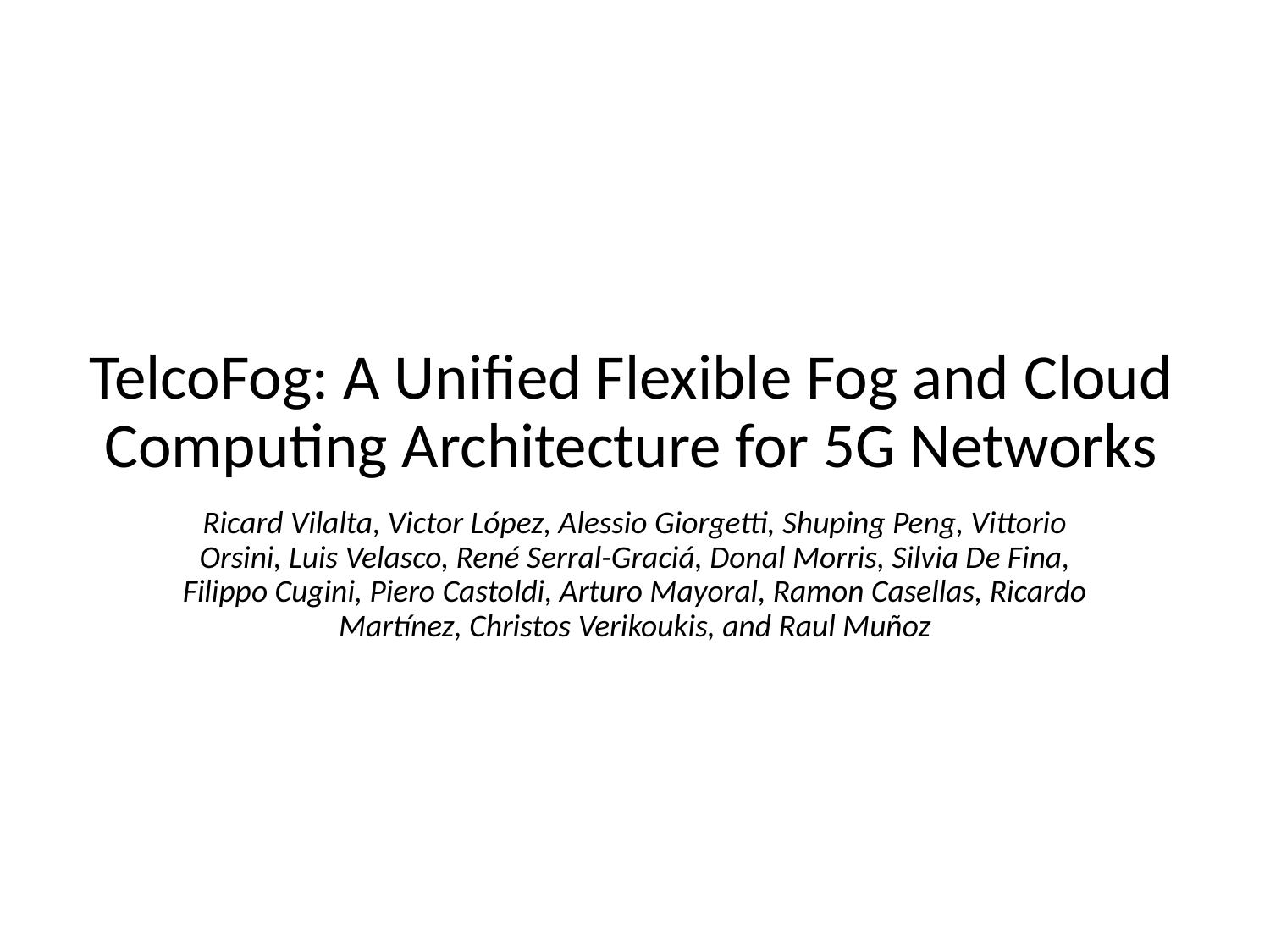

# TelcoFog: A Unified Flexible Fog and Cloud Computing Architecture for 5G Networks
Ricard Vilalta, Victor López, Alessio Giorgetti, Shuping Peng, Vittorio Orsini, Luis Velasco, René Serral-Graciá, Donal Morris, Silvia De Fina, Filippo Cugini, Piero Castoldi, Arturo Mayoral, Ramon Casellas, Ricardo Martínez, Christos Verikoukis, and Raul Muñoz